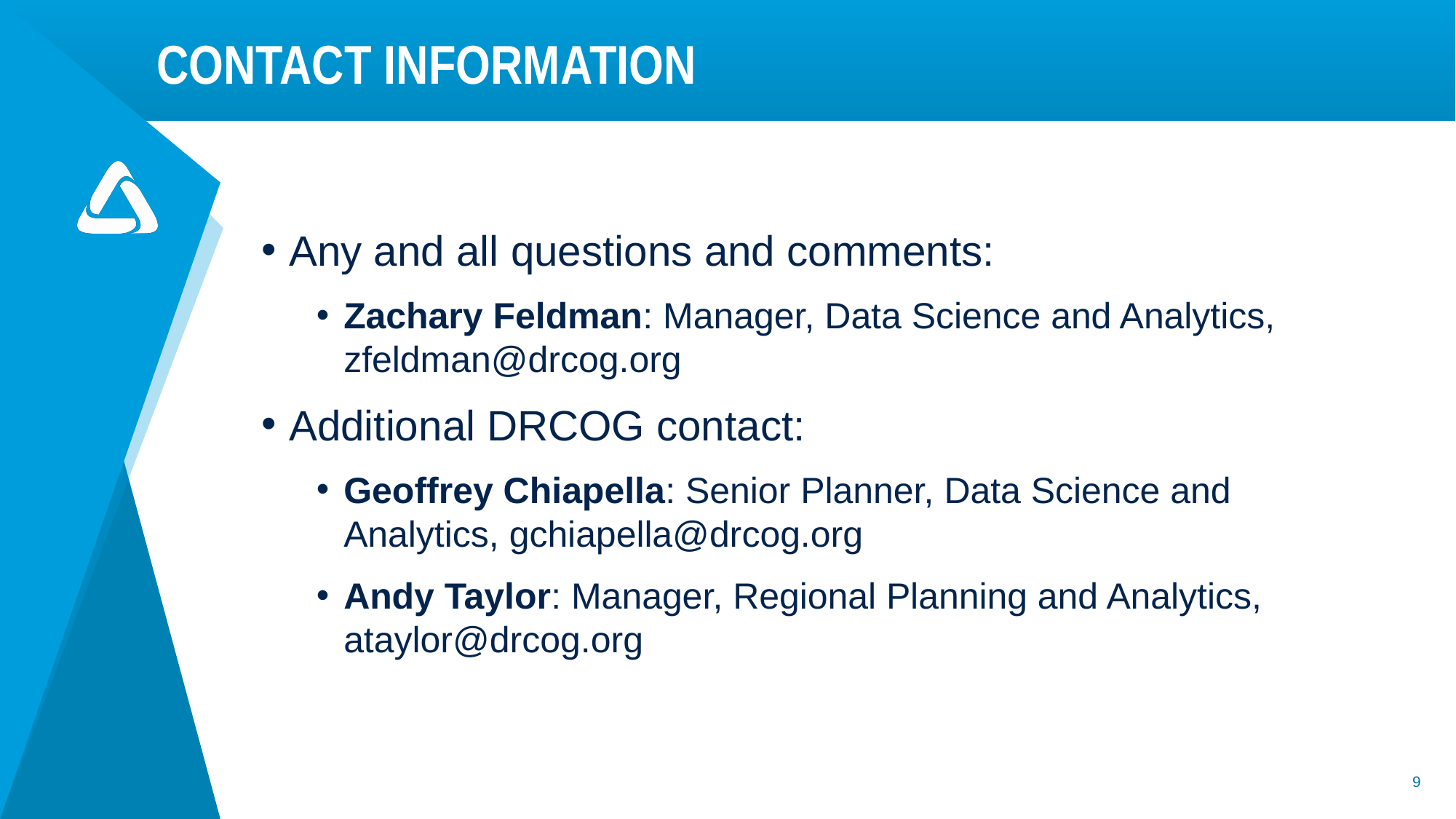

# Contact Information
Any and all questions and comments:
Zachary Feldman: Manager, Data Science and Analytics, zfeldman@drcog.org
Additional DRCOG contact:
Geoffrey Chiapella: Senior Planner, Data Science and Analytics, gchiapella@drcog.org
Andy Taylor: Manager, Regional Planning and Analytics, ataylor@drcog.org